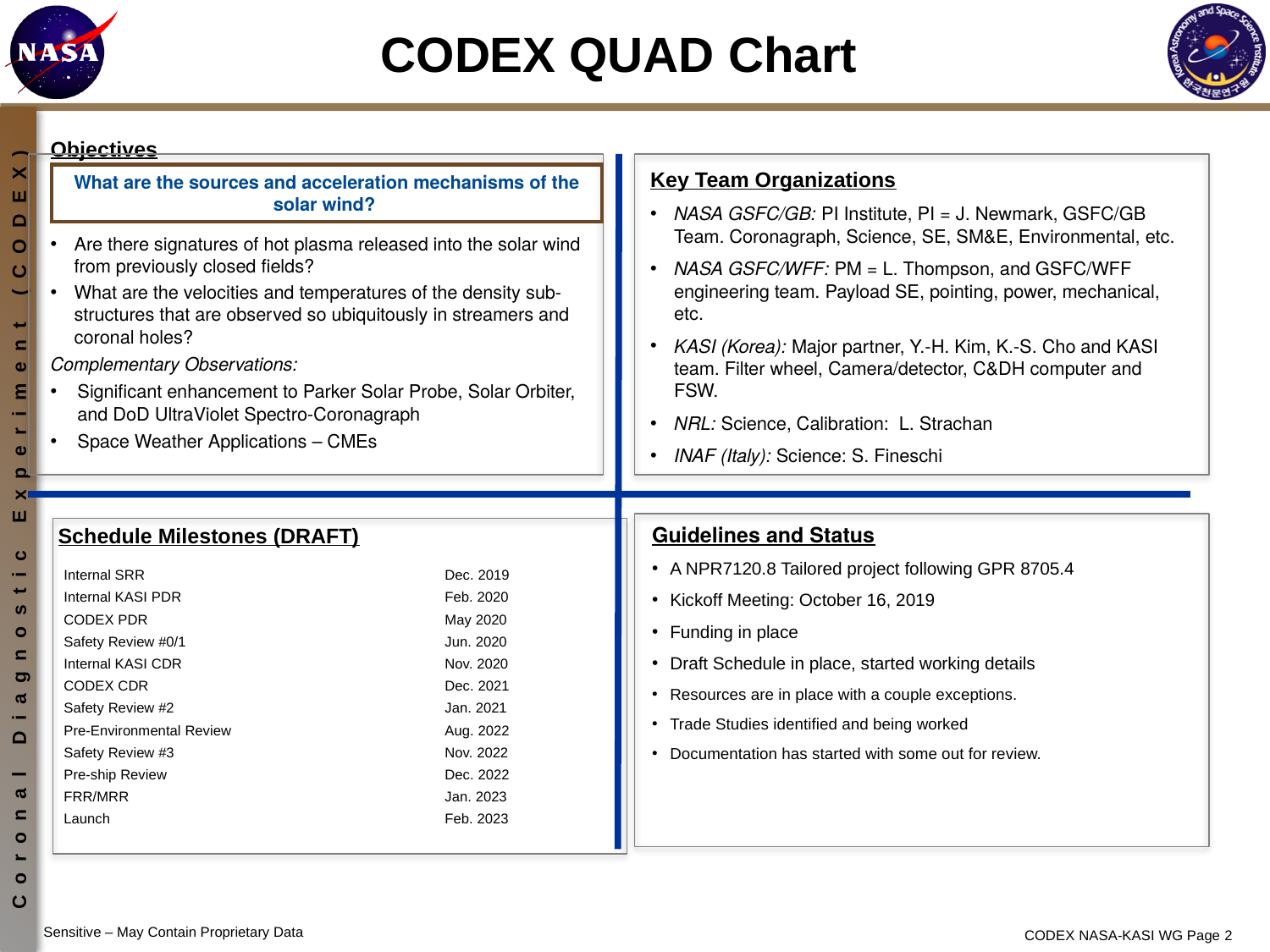

# CODEX QUAD Chart
CODEX Quad Chart
Objectives

Are there signatures of hot plasma released into the solar wind from previously closed fields?
What are the velocities and temperatures of the density sub-structures that are observed so ubiquitously in streamers and coronal holes?
Complementary Observations:
Significant enhancement to Parker Solar Probe, Solar Orbiter, and DoD UltraViolet Spectro-Coronagraph
Space Weather Applications – CMEs

Key Team Organizations
NASA GSFC/GB: PI Institute, PI = J. Newmark, GSFC/GB Team. Coronagraph, Science, SE, SM&E, Environmental, etc.
NASA GSFC/WFF: PM = L. Thompson, and GSFC/WFF engineering team. Payload SE, pointing, power, mechanical, etc.
KASI (Korea): Major partner, Y.-H. Kim, K.-S. Cho and KASI team. Filter wheel, Camera/detector, C&DH computer and FSW.
NRL: Science, Calibration:  L. Strachan
INAF (Italy): Science: S. Fineschi
What are the sources and acceleration mechanisms of the solar wind?
INSPIRE

Guidelines and Status
A NPR7120.8 Tailored project following GPR 8705.4
Kickoff Meeting: October 16, 2019
Funding in place
Draft Schedule in place, started working details
Resources are in place with a couple exceptions.
Trade Studies identified and being worked
Documentation has started with some out for review.
Schedule Milestones (DRAFT)

Internal SRR			Dec. 2019
Internal KASI PDR			Feb. 2020
CODEX PDR			May 2020
Safety Review #0/1			Jun. 2020
Internal KASI CDR			Nov. 2020
CODEX CDR			Dec. 2021
Safety Review #2			Jan. 2021
Pre-Environmental Review		Aug. 2022
Safety Review #3			Nov. 2022
Pre-ship Review			Dec. 2022
FRR/MRR			Jan. 2023
Launch			Feb. 2023